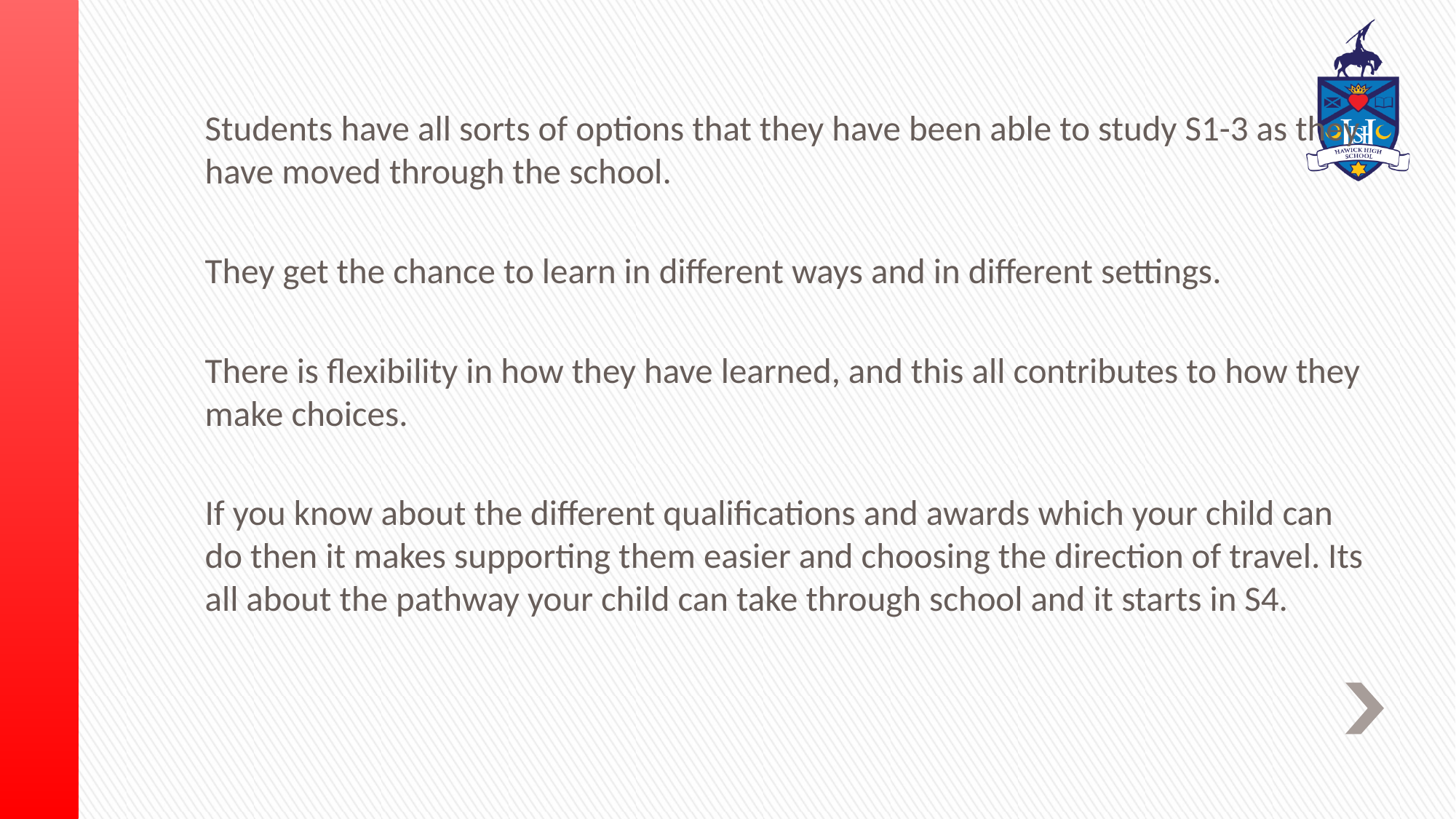

Students have all sorts of options that they have been able to study S1-3 as they have moved through the school.

They get the chance to learn in different ways and in different settings.

There is flexibility in how they have learned, and this all contributes to how they make choices.

If you know about the different qualifications and awards which your child can do then it makes supporting them easier and choosing the direction of travel. Its all about the pathway your child can take through school and it starts in S4.

#